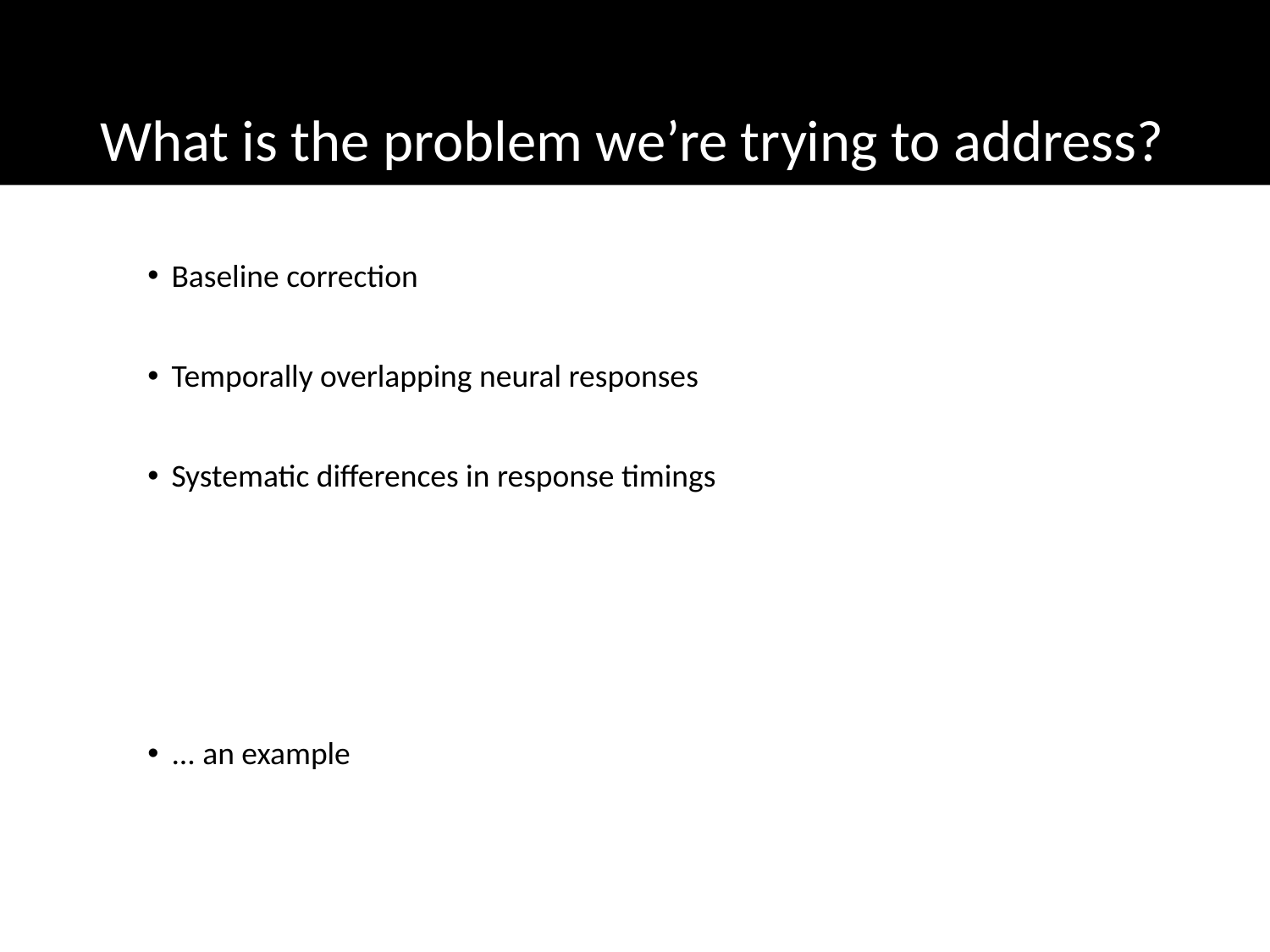

# What is the problem we’re trying to address?
Baseline correction

Temporally overlapping neural responses

Systematic differences in response timings

... an example